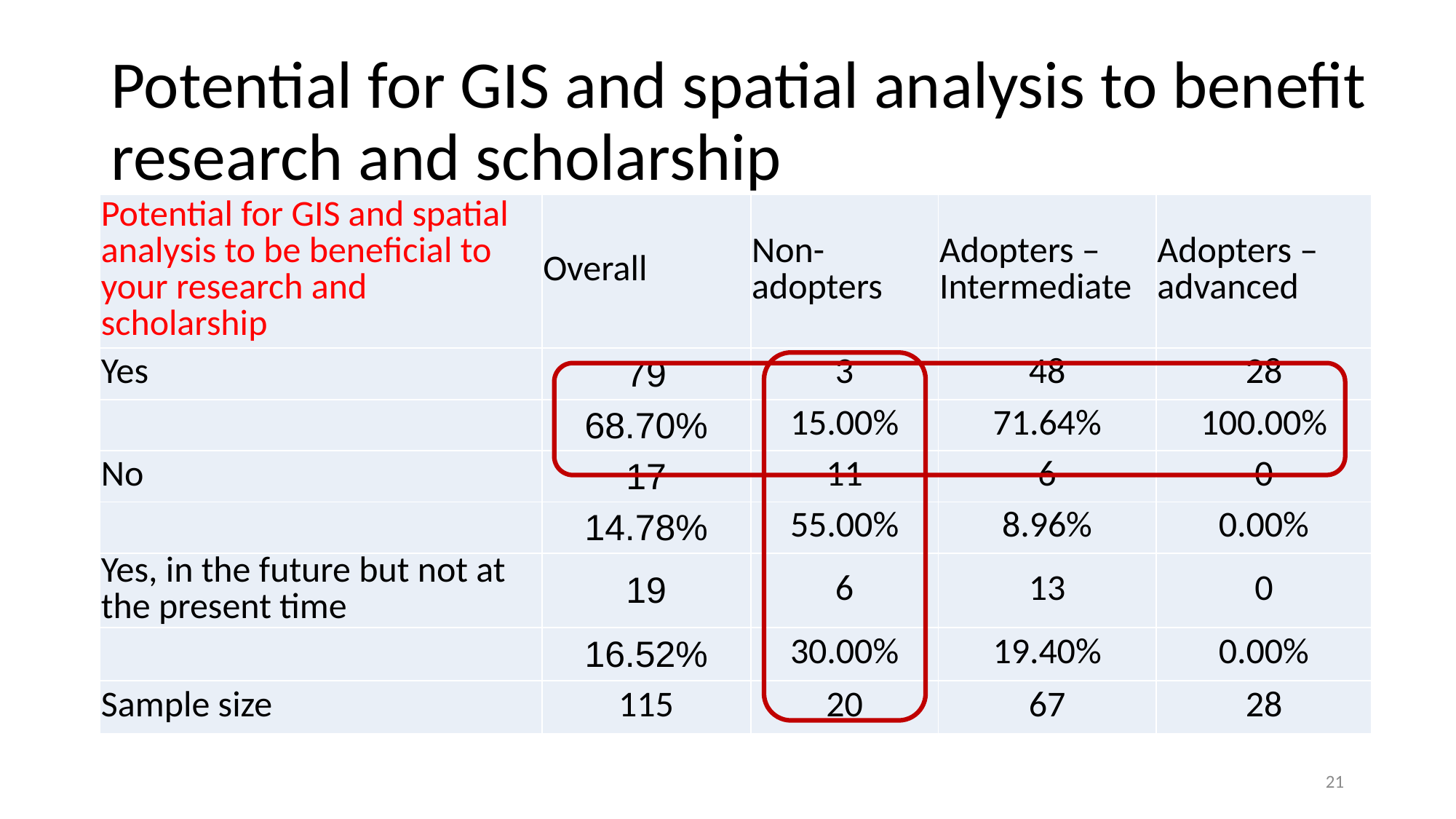

# Potential for GIS and spatial analysis to benefit research and scholarship
| Potential for GIS and spatial analysis to be beneficial to your research and scholarship | Overall | Non-adopters | Adopters – Intermediate | Adopters – advanced |
| --- | --- | --- | --- | --- |
| Yes | 79 | 3 | 48 | 28 |
|  | 68.70% | 15.00% | 71.64% | 100.00% |
| No | 17 | 11 | 6 | 0 |
|  | 14.78% | 55.00% | 8.96% | 0.00% |
| Yes, in the future but not at the present time | 19 | 6 | 13 | 0 |
|  | 16.52% | 30.00% | 19.40% | 0.00% |
| Sample size | 115 | 20 | 67 | 28 |

21